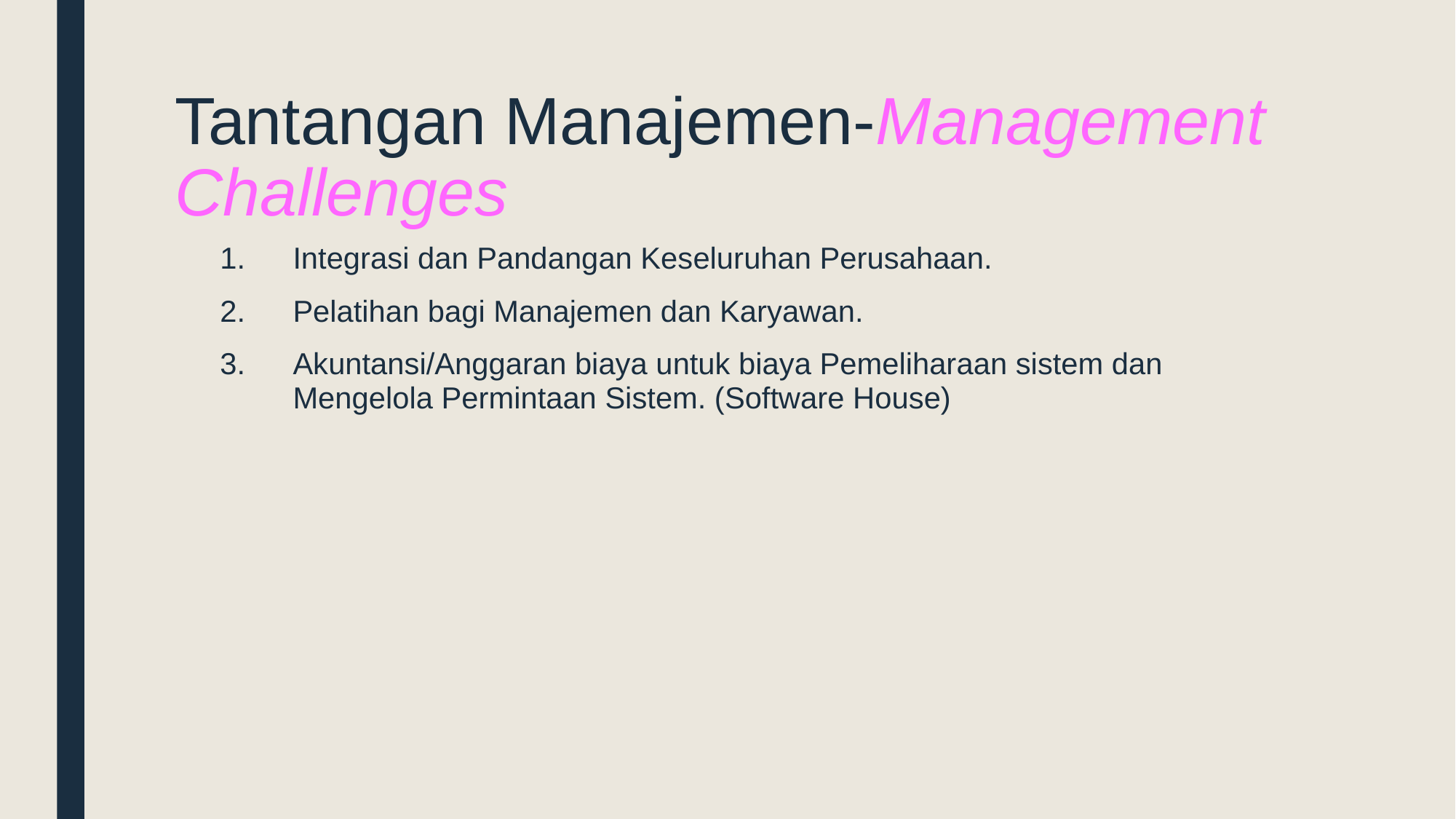

# Tantangan Manajemen-Management Challenges
Integrasi dan Pandangan Keseluruhan Perusahaan.
Pelatihan bagi Manajemen dan Karyawan.
Akuntansi/Anggaran biaya untuk biaya Pemeliharaan sistem dan Mengelola Permintaan Sistem. (Software House)